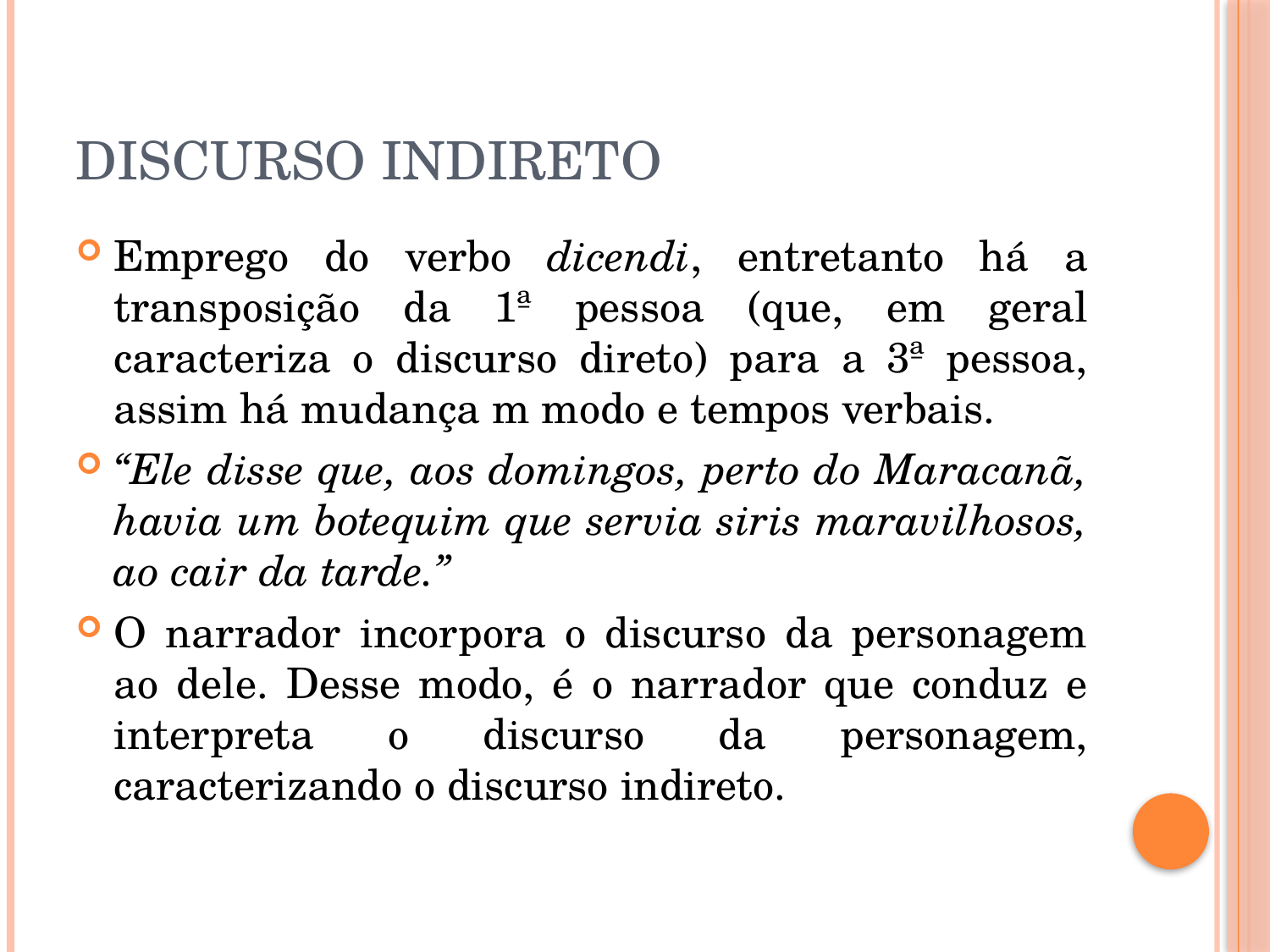

# Discurso indireto
Emprego do verbo dicendi, entretanto há a transposição da 1ª pessoa (que, em geral caracteriza o discurso direto) para a 3ª pessoa, assim há mudança m modo e tempos verbais.
“Ele disse que, aos domingos, perto do Maracanã, havia um botequim que servia siris maravilhosos, ao cair da tarde.”
O narrador incorpora o discurso da personagem ao dele. Desse modo, é o narrador que conduz e interpreta o discurso da personagem, caracterizando o discurso indireto.